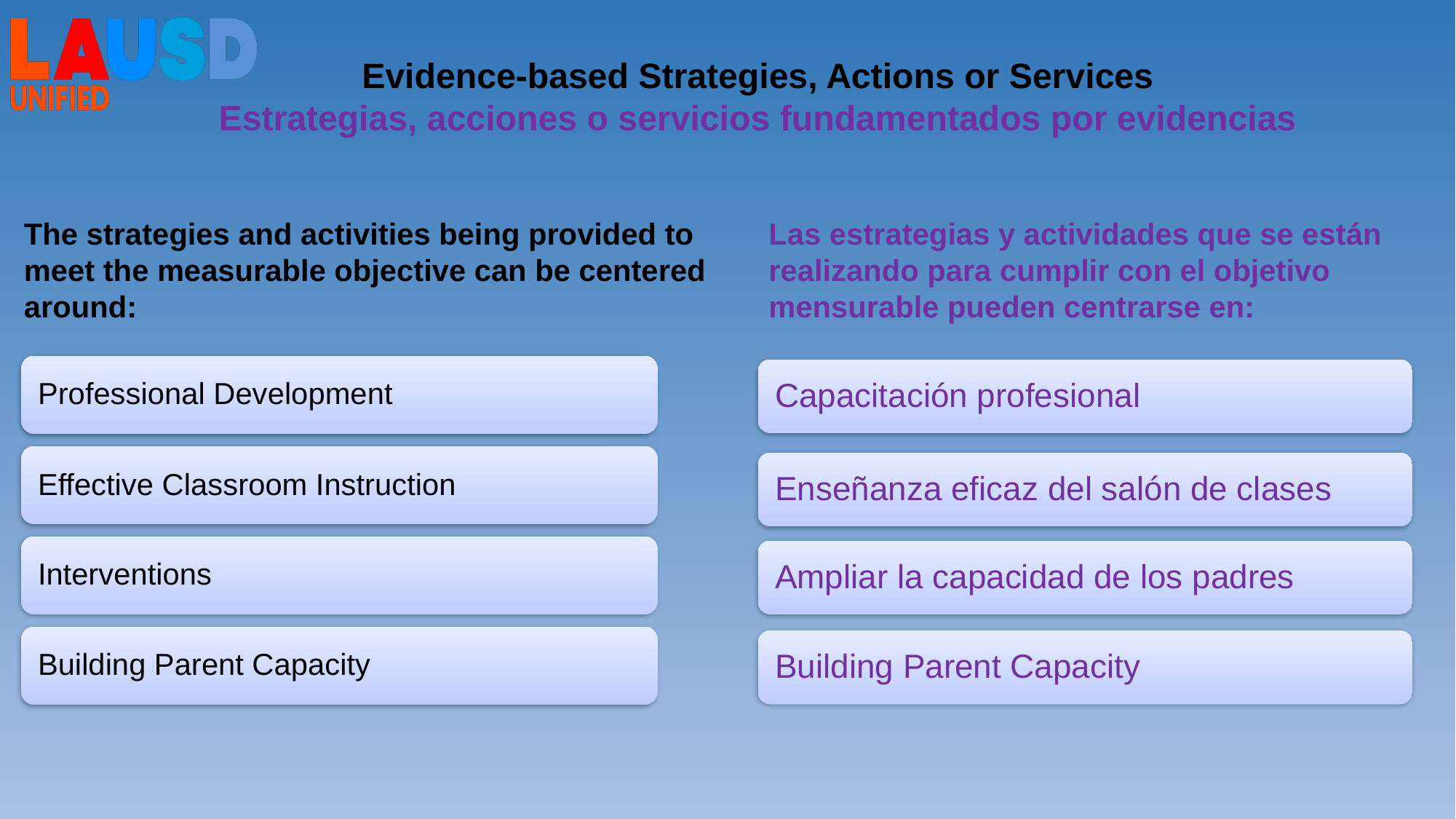

# Evidence-based Strategies, Actions or Services Estrategias, acciones o servicios fundamentados por evidencias
The strategies and activities being provided to meet the measurable objective can be centered around:
Las estrategias y actividades que se están realizando para cumplir con el objetivo mensurable pueden centrarse en:

Capacitación profesional
Enseñanza eficaz del salón de clases
Ampliar la capacidad de los padres
Building Parent Capacity
Professional Development
Effective Classroom Instruction
Interventions
Building Parent Capacity